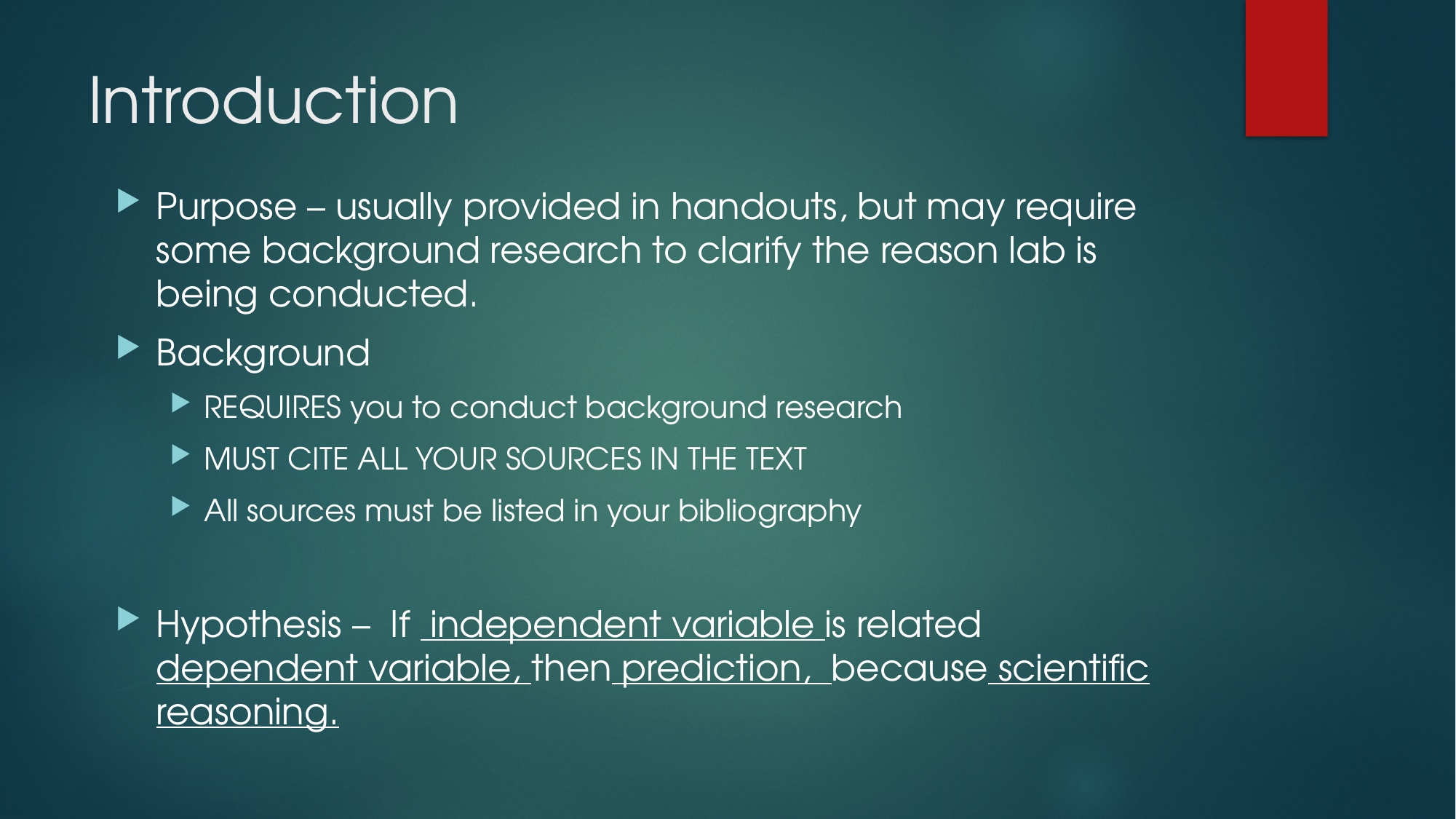

# Introduction
Purpose – usually provided in handouts, but may require some background research to clarify the reason lab is being conducted.
Background
REQUIRES you to conduct background research
MUST CITE ALL YOUR SOURCES IN THE TEXT
All sources must be listed in your bibliography

Hypothesis –  If  independent variable is related dependent variable, then prediction,  because scientific reasoning.